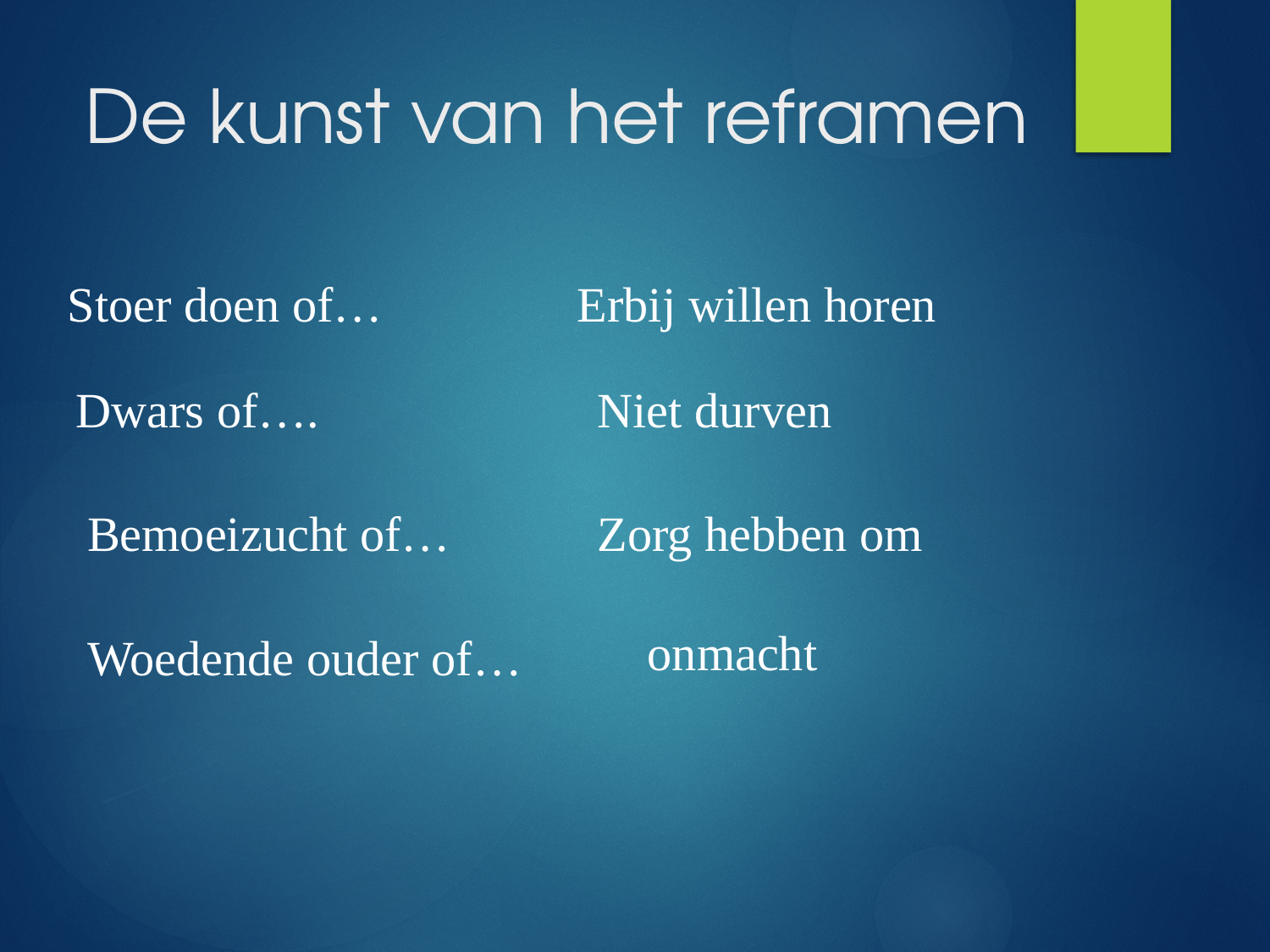

# De kunst van het reframen
Stoer doen of…
Erbij willen horen
Dwars of….
Niet durven
Bemoeizucht of…
Zorg hebben om
onmacht
Woedende ouder of…